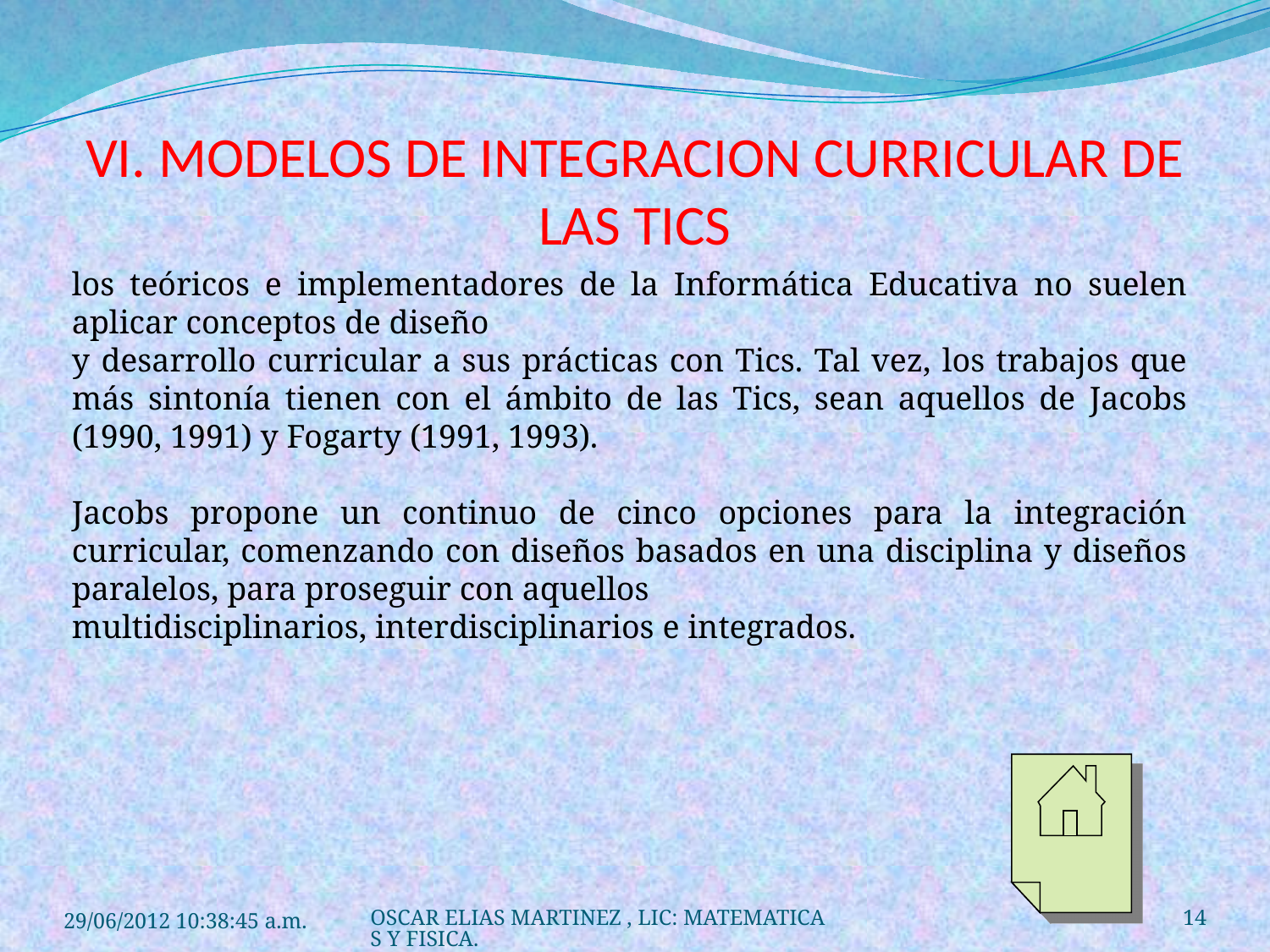

# VI. MODELOS DE INTEGRACION CURRICULAR DE LAS TICS
los teóricos e implementadores de la Informática Educativa no suelen aplicar conceptos de diseño
y desarrollo curricular a sus prácticas con Tics. Tal vez, los trabajos que más sintonía tienen con el ámbito de las Tics, sean aquellos de Jacobs (1990, 1991) y Fogarty (1991, 1993).

Jacobs propone un continuo de cinco opciones para la integración curricular, comenzando con diseños basados en una disciplina y diseños paralelos, para proseguir con aquellos
multidisciplinarios, interdisciplinarios e integrados.

29/06/2012 10:38:45 a.m.
OSCAR ELIAS MARTINEZ , LIC: MATEMATICAS Y FISICA.
14